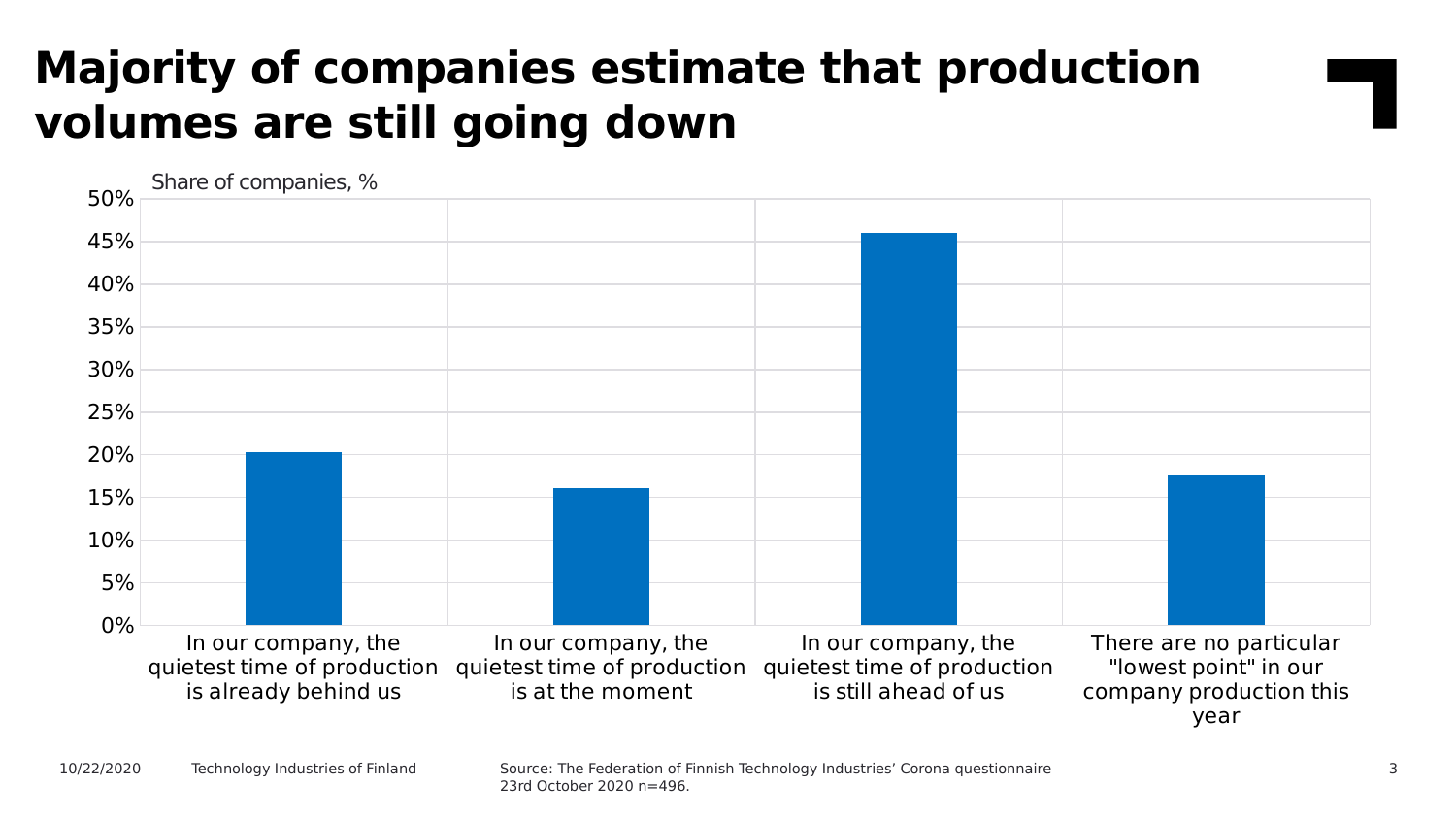

Majority of companies estimate that production volumes are still going down
Share of companies, %

### Chart

| Category | Koko tekno |
|---|---|
| In our company, the quietest time of production is already behind us | 0.20362903225806453 |
| In our company, the quietest time of production is at the moment | 0.16129032258064516 |
| In our company, the quietest time of production is still ahead of us | 0.4596774193548387 |
| There are no particular "lowest point" in our company production this year | 0.17540322580645162 |
Source: The Federation of Finnish Technology Industries’ Corona questionnaire
23rd October 2020 n=496.

10/22/2020
Technology Industries of Finland
3